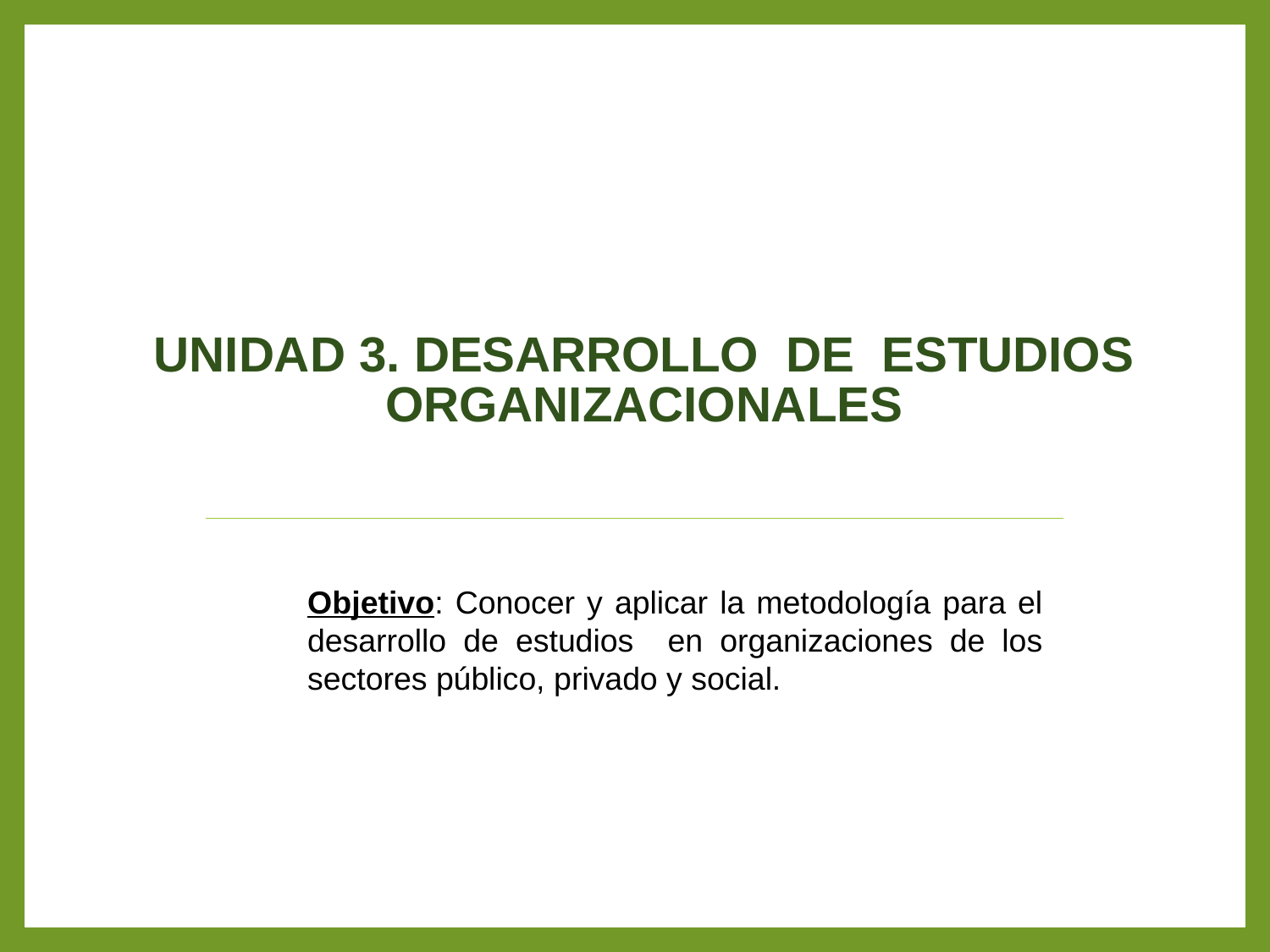

# Unidad 3. Desarrollo  de  Estudios Organizacionales
Objetivo: Conocer y aplicar la metodología para el desarrollo de estudios  en organizaciones de los sectores público, privado y social.